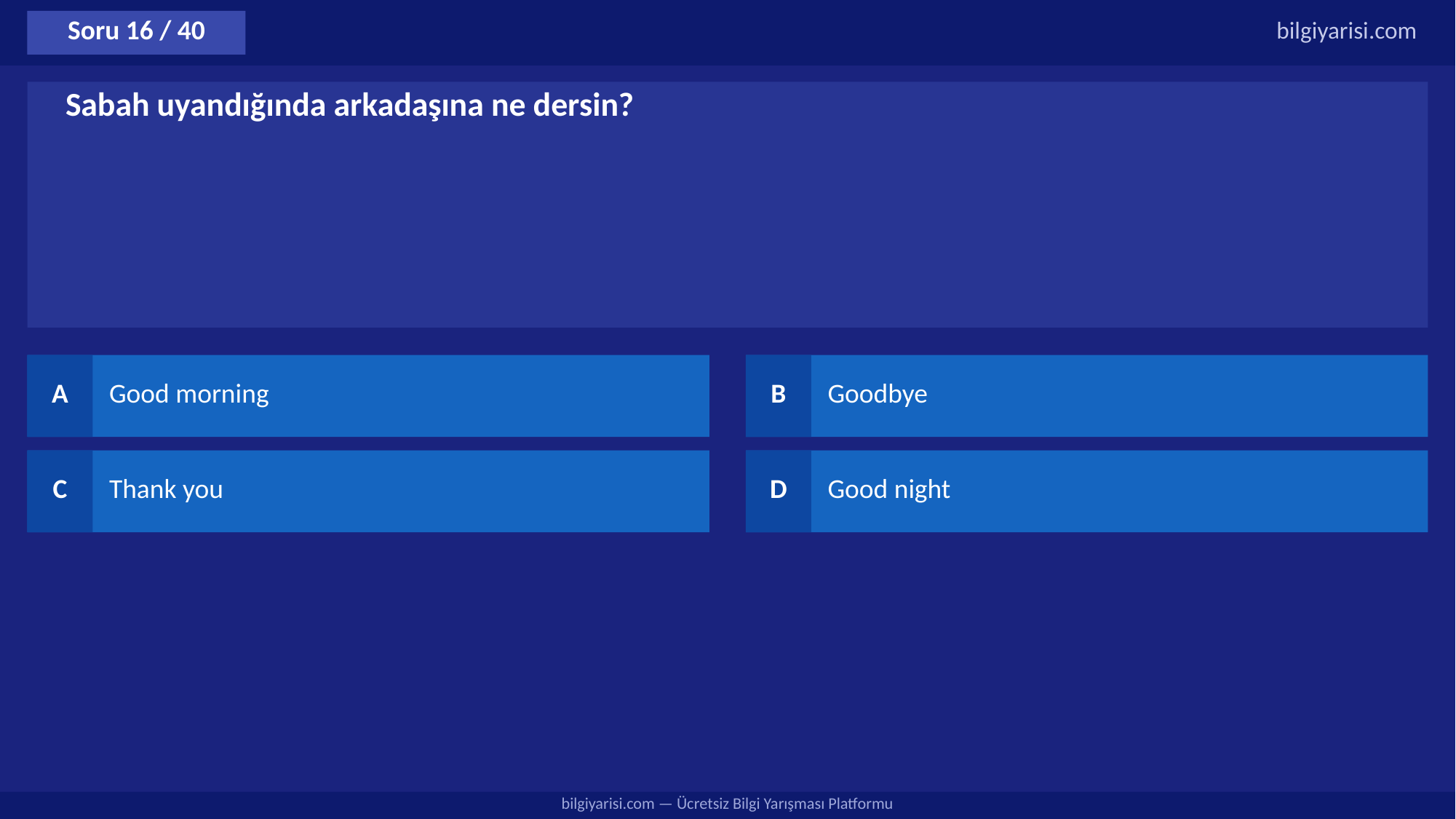

Soru 16 / 40
bilgiyarisi.com

Sabah uyandığında arkadaşına ne dersin?

A
Good morning

B
Goodbye

C
Thank you

D
Good night
bilgiyarisi.com — Ücretsiz Bilgi Yarışması Platformu